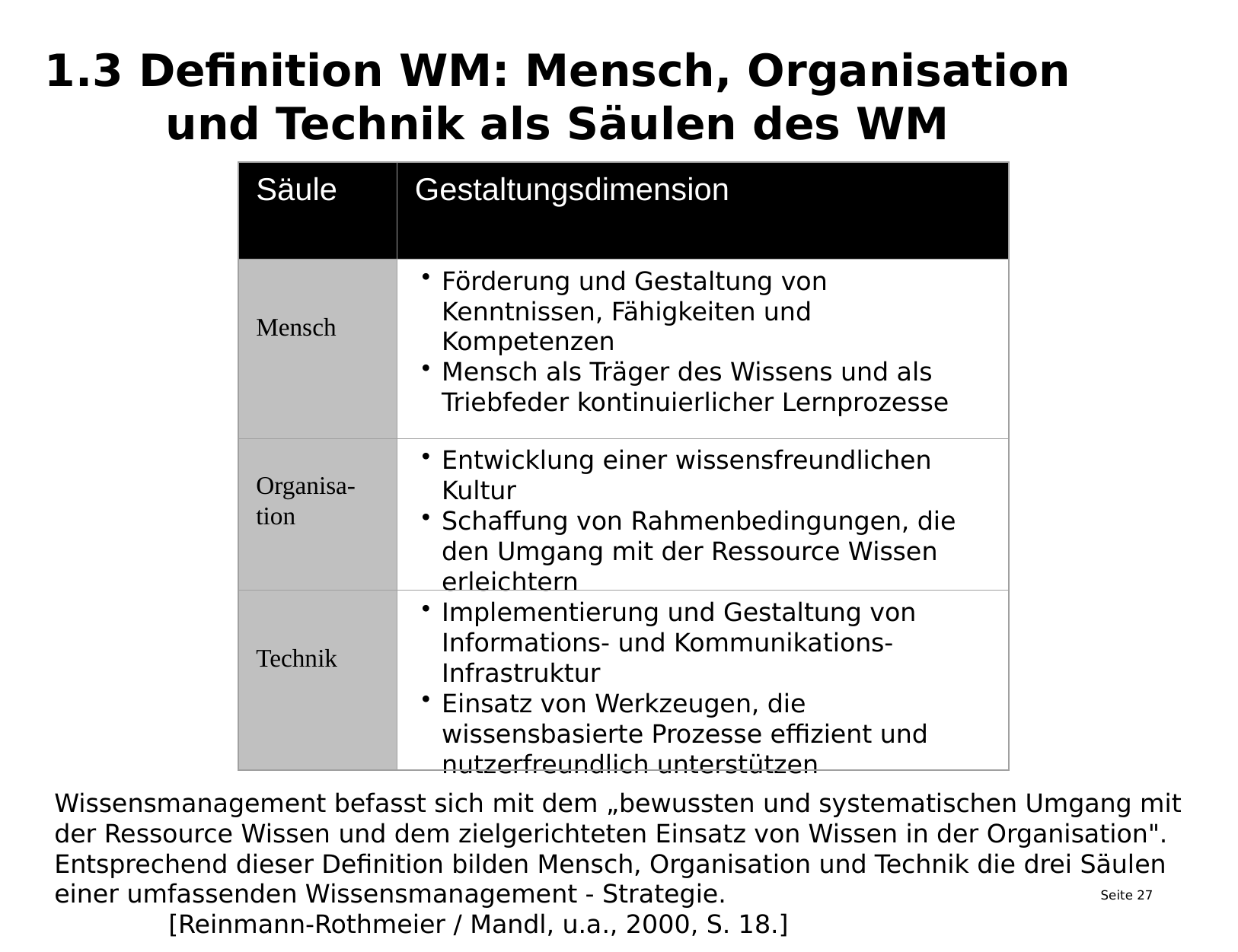

# 1.3 Definition WM: Mensch, Organisation und Technik als Säulen des WM

Säule

Gestaltungsdimension

Mensch

Förderung und Gestaltung von Kenntnissen, Fähigkeiten und Kompetenzen
Mensch als Träger des Wissens und als Triebfeder kontinuierlicher Lernprozesse

Organisa-tion

Entwicklung einer wissensfreundlichen Kultur
Schaffung von Rahmenbedingungen, die den Umgang mit der Ressource Wissen erleichtern

Technik

Implementierung und Gestaltung von Informations- und Kommunikations-Infrastruktur
Einsatz von Werkzeugen, die wissensbasierte Prozesse effizient und nutzerfreundlich unterstützen

Wissensmanagement befasst sich mit dem „bewussten und systematischen Umgang mit der Ressource Wissen und dem zielgerichteten Einsatz von Wissen in der Organisation". Entsprechend dieser Definition bilden Mensch, Organisation und Technik die drei Säulen einer umfassenden Wissensmanagement - Strategie.
	[Reinmann-Rothmeier / Mandl, u.a., 2000, S. 18.]

Seite 27